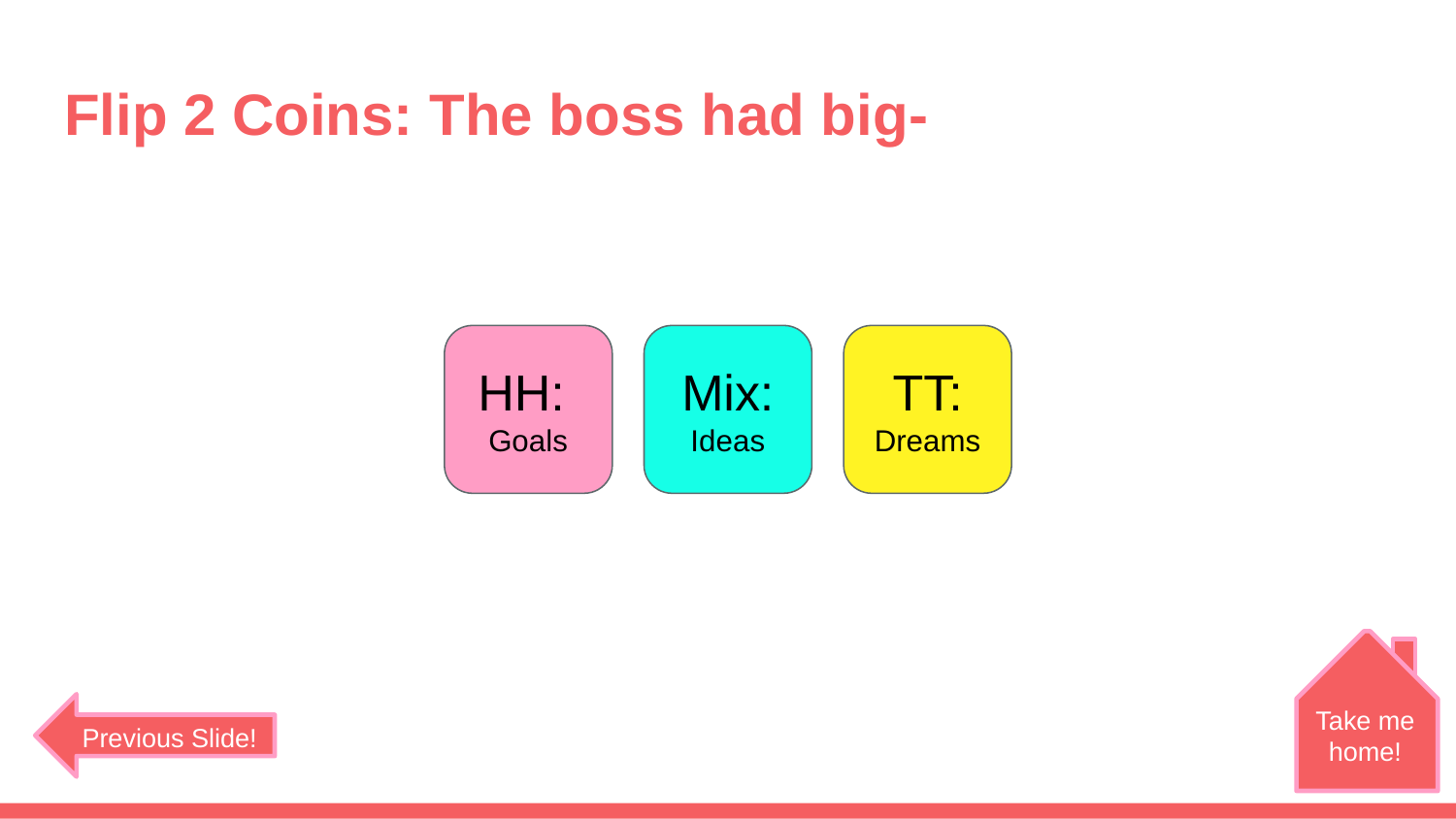

# Flip 2 Coins: The boss had big-
HH:
Goals
Mix:
Ideas
TT:
Dreams

Take me home!

Previous Slide!